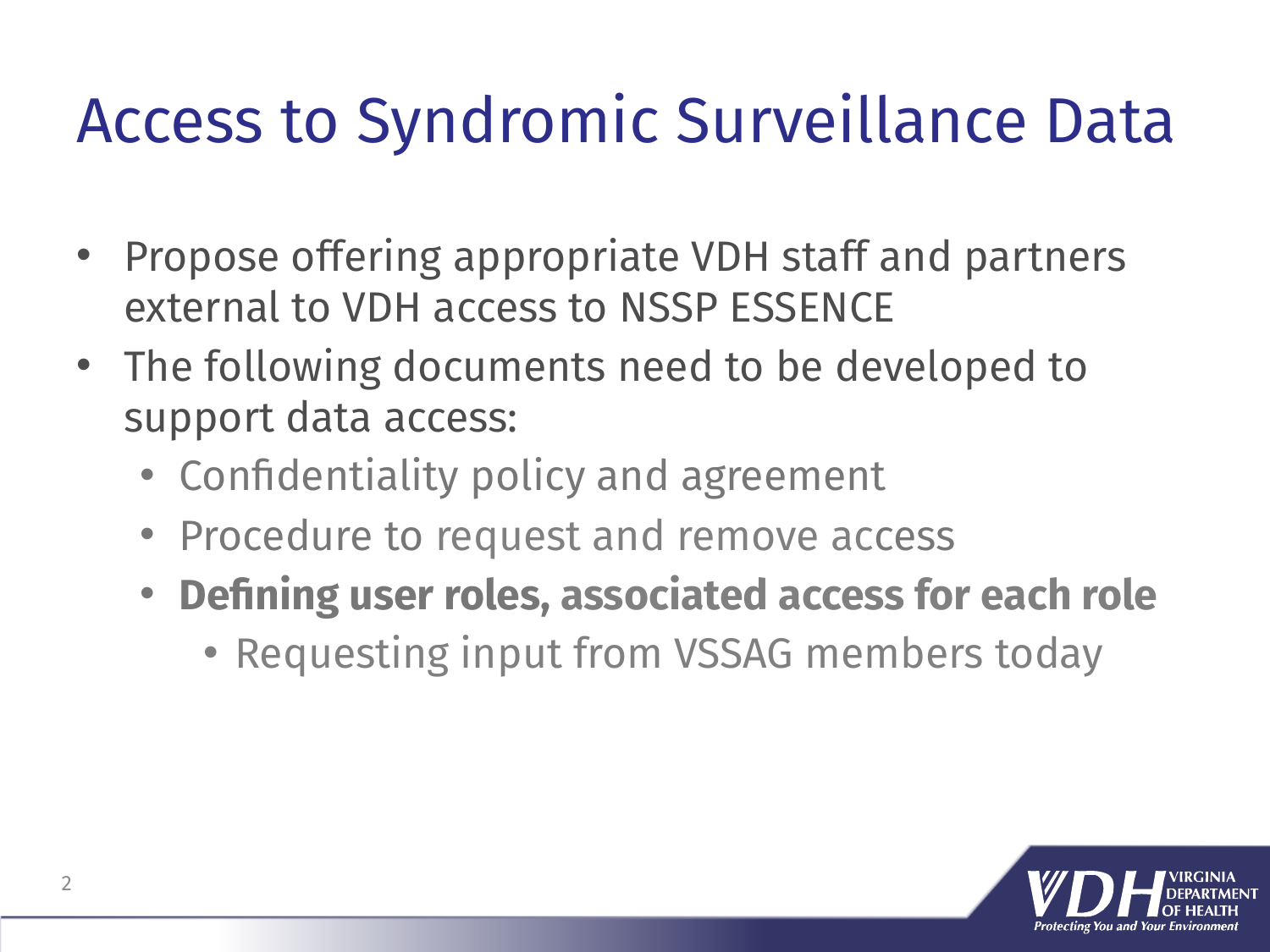

# Access to Syndromic Surveillance Data
Propose offering appropriate VDH staff and partners external to VDH access to NSSP ESSENCE
The following documents need to be developed to support data access:
Confidentiality policy and agreement
Procedure to request and remove access
Defining user roles, associated access for each role
Requesting input from VSSAG members today
2